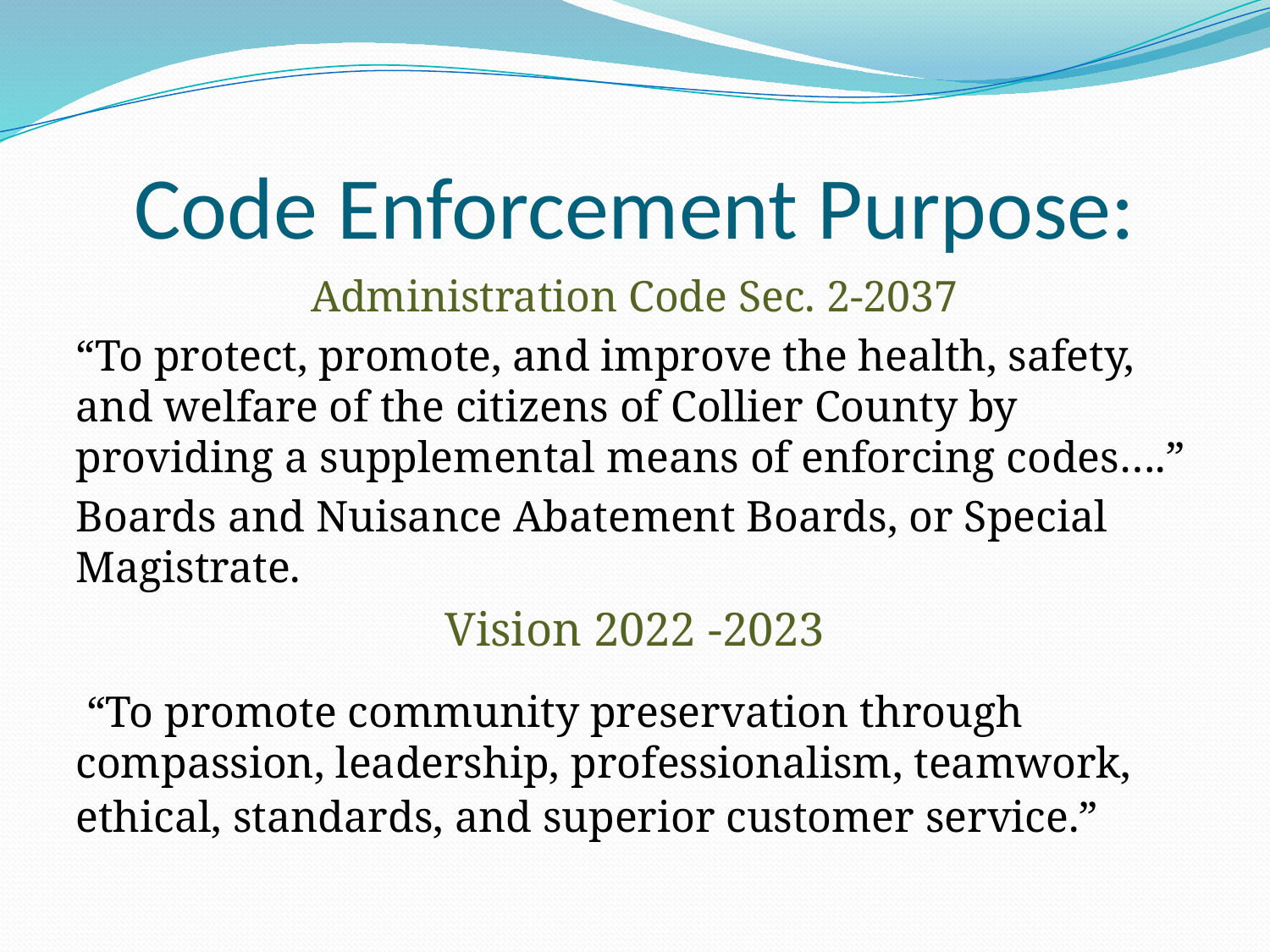

# Code Enforcement Purpose:
Administration Code Sec. 2-2037
“To protect, promote, and improve the health, safety, and welfare of the citizens of Collier County by providing a supplemental means of enforcing codes….”
Boards and Nuisance Abatement Boards, or Special Magistrate.
Vision 2022 -2023

 “To promote community preservation through compassion, leadership, professionalism, teamwork, ethical, standards, and superior customer service.”